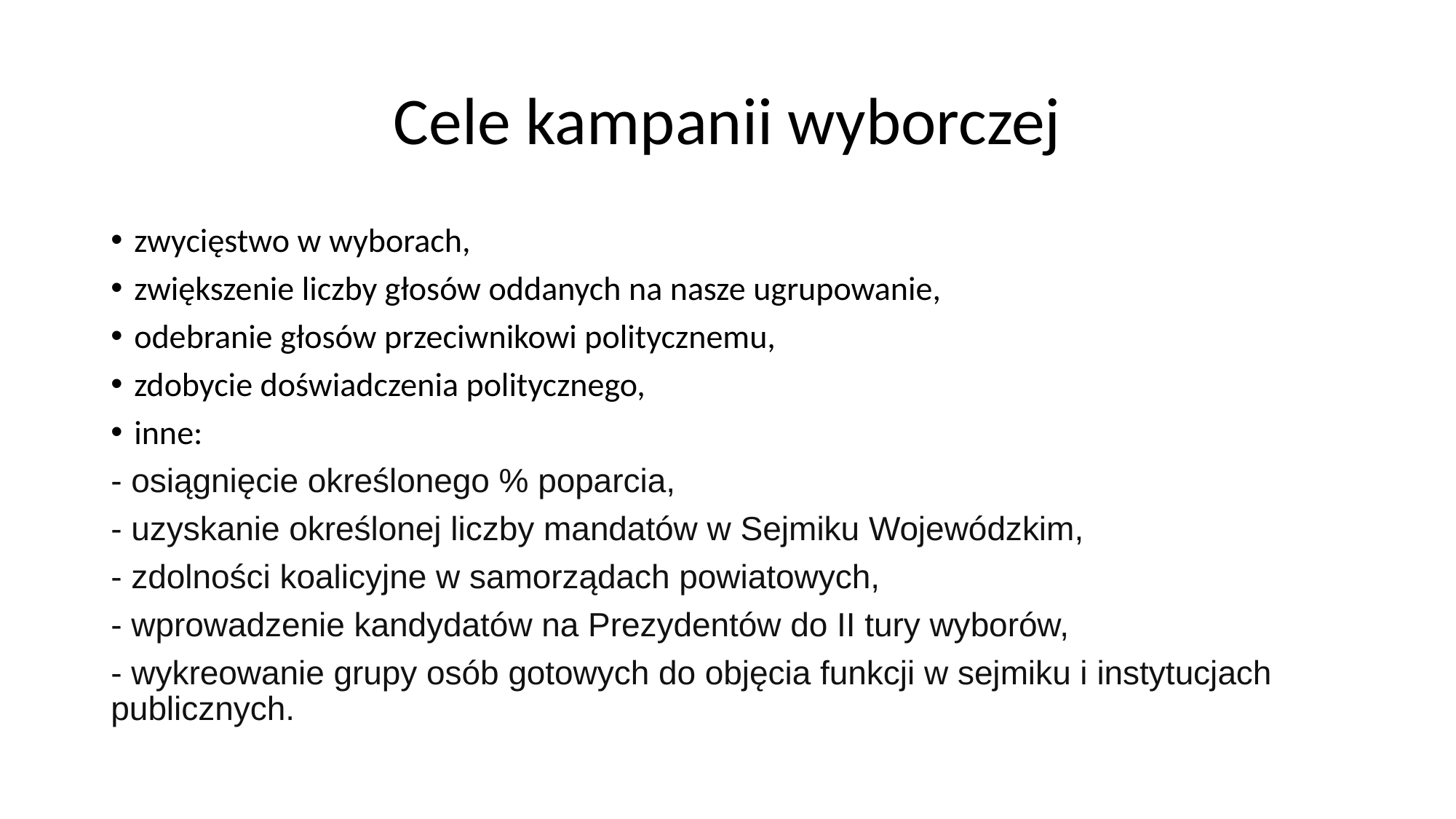

# Cele kampanii wyborczej
zwycięstwo w wyborach,
zwiększenie liczby głosów oddanych na nasze ugrupowanie,
odebranie głosów przeciwnikowi politycznemu,
zdobycie doświadczenia politycznego,
inne:
- osiągnięcie określonego % poparcia,
- uzyskanie określonej liczby mandatów w Sejmiku Wojewódzkim,
- zdolności koalicyjne w samorządach powiatowych,
- wprowadzenie kandydatów na Prezydentów do II tury wyborów,
- wykreowanie grupy osób gotowych do objęcia funkcji w sejmiku i instytucjach publicznych.